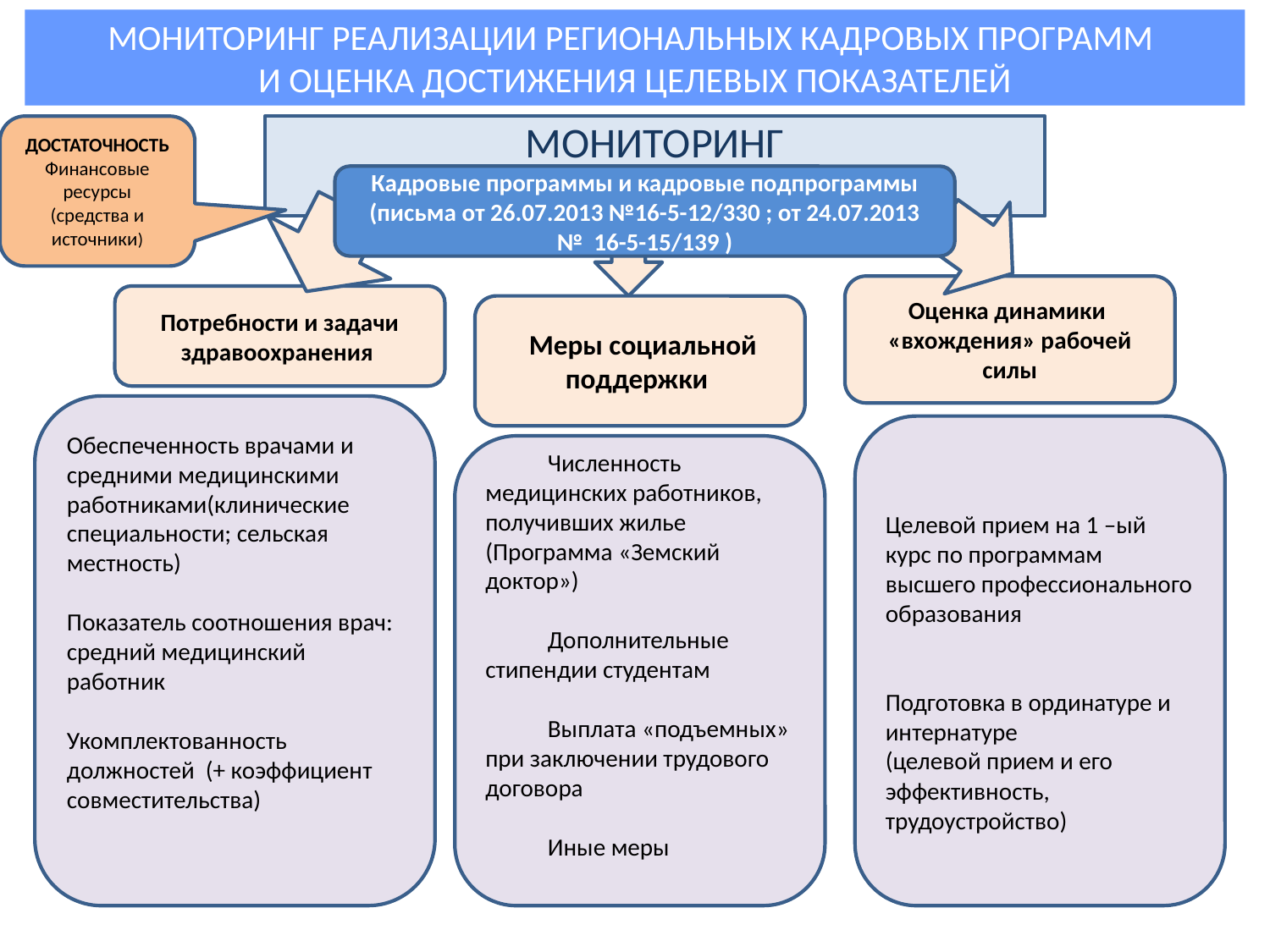

МОНИТОРИНГ РЕАЛИЗАЦИИ РЕГИОНАЛЬНЫХ КАДРОВЫХ ПРОГРАММ
И ОЦЕНКА ДОСТИЖЕНИЯ ЦЕЛЕВЫХ ПОКАЗАТЕЛЕЙ

ДОСТАТОЧНОСТЬ
Финансовые ресурсы
(средства и источники)
МОНИТОРИНГ

Кадровые программы и кадровые подпрограммы
(письма от 26.07.2013 №16-5-12/330 ; от 24.07.2013 №  16-5-15/139 )

Оценка динамики  «вхождения» рабочей силы
Потребности и задачи
здравоохранения
 Меры социальной поддержки
Обеспеченность врачами и средними медицинскими работниками(клинические специальности; сельская местность)

Показатель соотношения врач: средний медицинский работник

Укомплектованность должностей  (+ коэффициент совместительства)

Целевой прием на 1 –ый курс по программам высшего профессионального образования

Подготовка в ординатуре и интернатуре
(целевой прием и его эффективность, трудоустройство)

Численность медицинских работников, получивших жилье  (Программа «Земский доктор»)

Дополнительные стипендии студентам

Выплата «подъемных» при заключении трудового договора

Иные меры